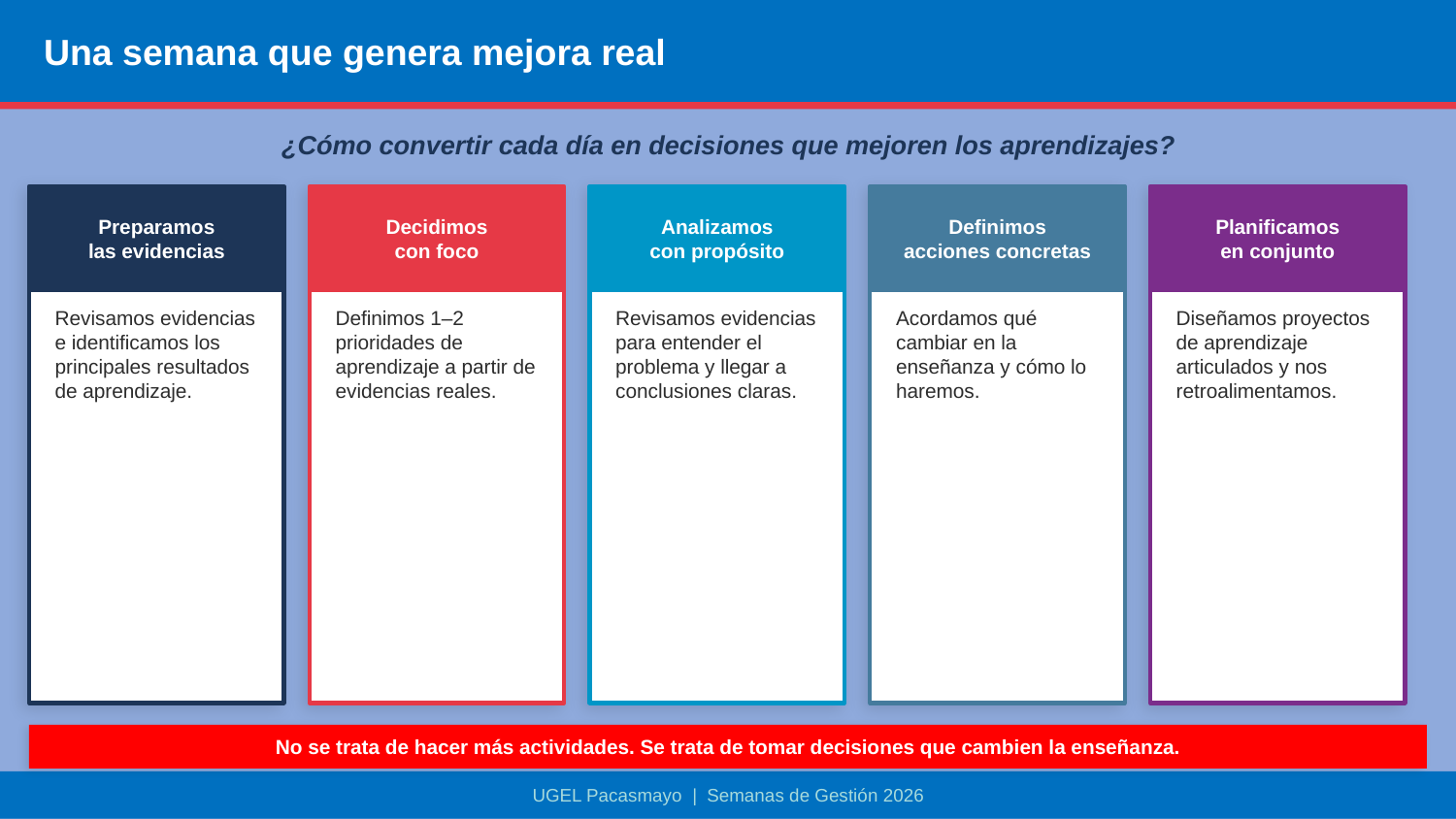

Una semana que genera mejora real

¿Cómo convertir cada día en decisiones que mejoren los aprendizajes?

Preparamos
las evidencias

Decidimos
con foco

Analizamos
con propósito

Definimos
acciones concretas

Planificamos
en conjunto
Revisamos evidencias e identificamos los principales resultados de aprendizaje.
Definimos 1–2 prioridades de aprendizaje a partir de evidencias reales.
Revisamos evidencias para entender el problema y llegar a conclusiones claras.
Acordamos qué cambiar en la enseñanza y cómo lo haremos.
Diseñamos proyectos de aprendizaje articulados y nos retroalimentamos.

No se trata de hacer más actividades. Se trata de tomar decisiones que cambien la enseñanza.

UGEL Pacasmayo  |  Semanas de Gestión 2026